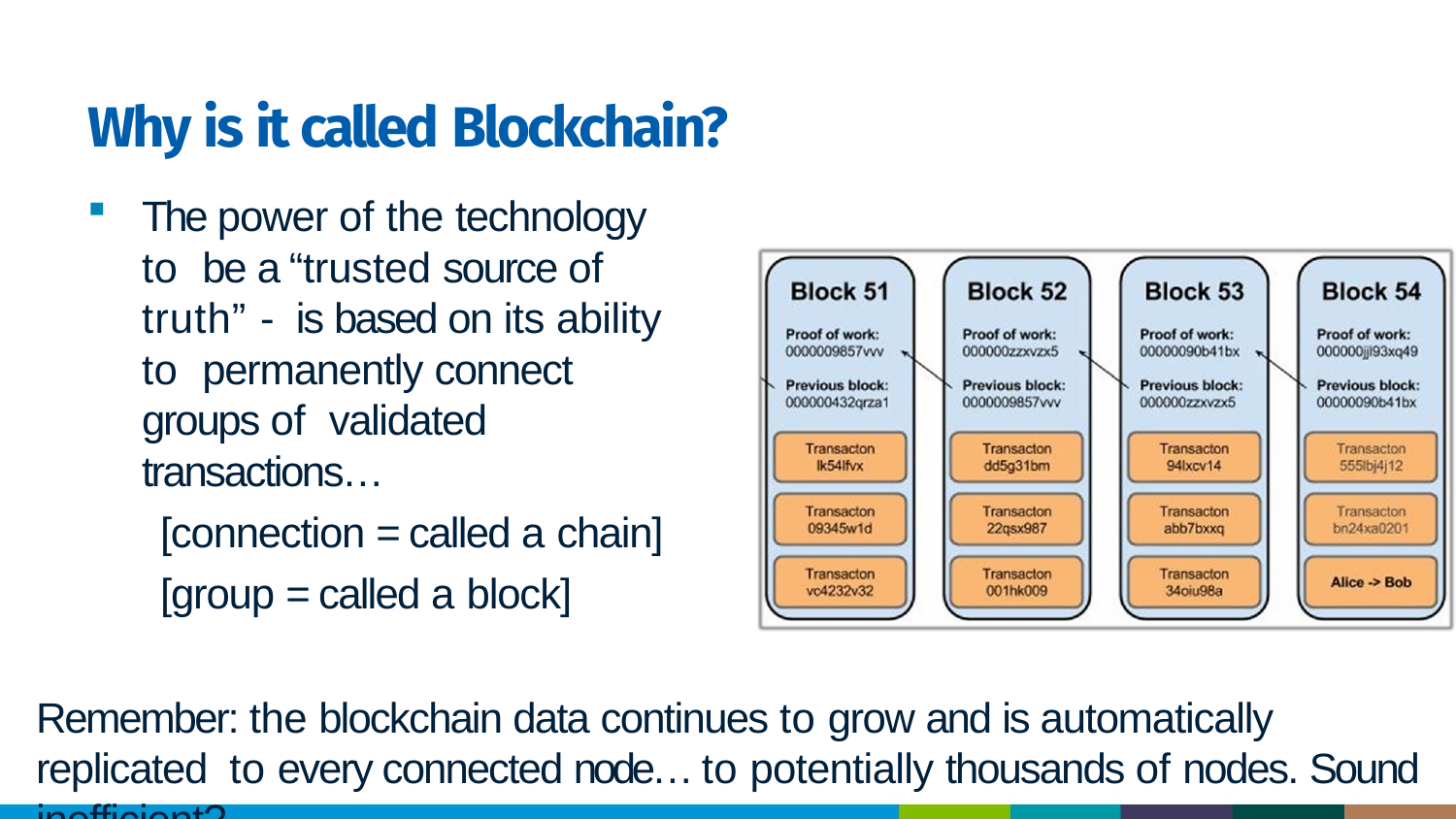

# Why is it called Blockchain?
The power of the technology to  be a “trusted source of truth” -  is based on its ability to  permanently connect groups of  validated transactions…
[connection = called a chain]
[group = called a block]

Remember: the blockchain data continues to grow and is automatically replicated  to every connected node… to potentially thousands of nodes. Sound inefficient?
It’s the cost of being a “trusted source of truth”